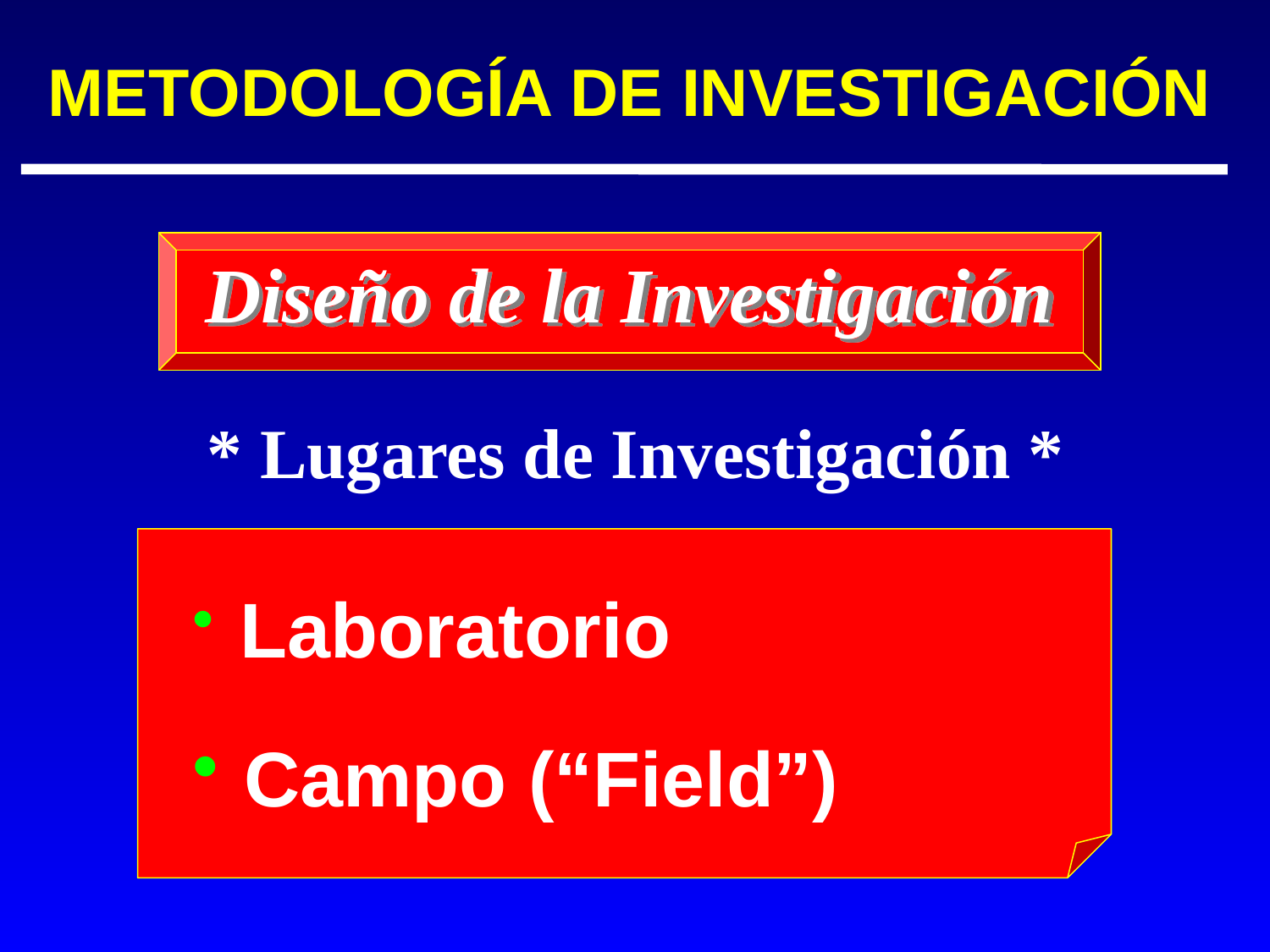

METODOLOGÍA DE INVESTIGACIÓN

Diseño de la Investigación
 * Lugares de Investigación *
 Laboratorio
 Campo (“Field”)